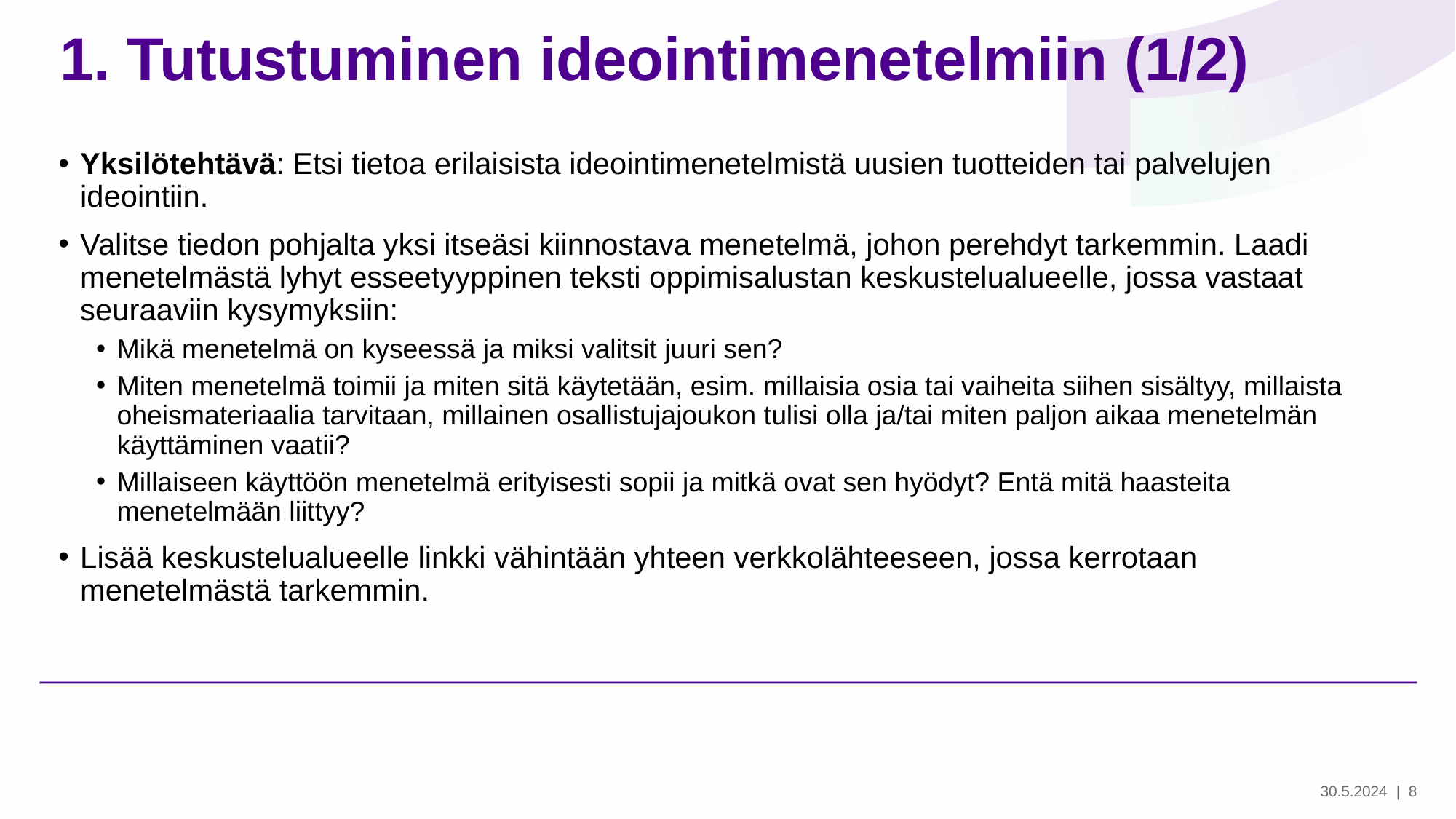

# 1. Tutustuminen ideointimenetelmiin (1/2)
Yksilötehtävä: Etsi tietoa erilaisista ideointimenetelmistä uusien tuotteiden tai palvelujen ideointiin.
Valitse tiedon pohjalta yksi itseäsi kiinnostava menetelmä, johon perehdyt tarkemmin. Laadi menetelmästä lyhyt esseetyyppinen teksti oppimisalustan keskustelualueelle, jossa vastaat seuraaviin kysymyksiin:
Mikä menetelmä on kyseessä ja miksi valitsit juuri sen?
Miten menetelmä toimii ja miten sitä käytetään, esim. millaisia osia tai vaiheita siihen sisältyy, millaista oheismateriaalia tarvitaan, millainen osallistujajoukon tulisi olla ja/tai miten paljon aikaa menetelmän käyttäminen vaatii?
Millaiseen käyttöön menetelmä erityisesti sopii ja mitkä ovat sen hyödyt? Entä mitä haasteita menetelmään liittyy?
Lisää keskustelualueelle linkki vähintään yhteen verkkolähteeseen, jossa kerrotaan menetelmästä tarkemmin.
30.5.2024
|  8